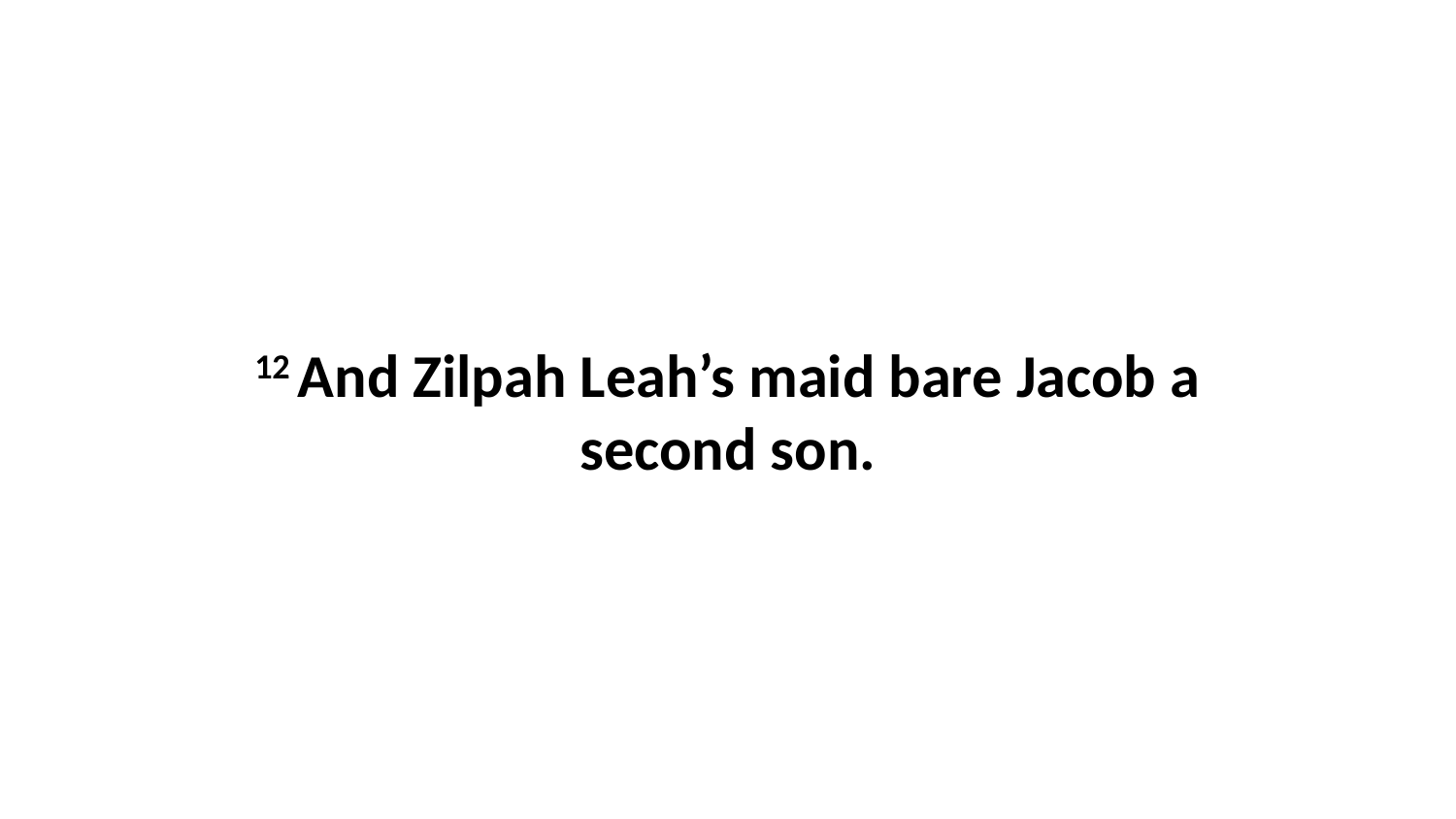

12 And Zilpah Leah’s maid bare Jacob a second son.